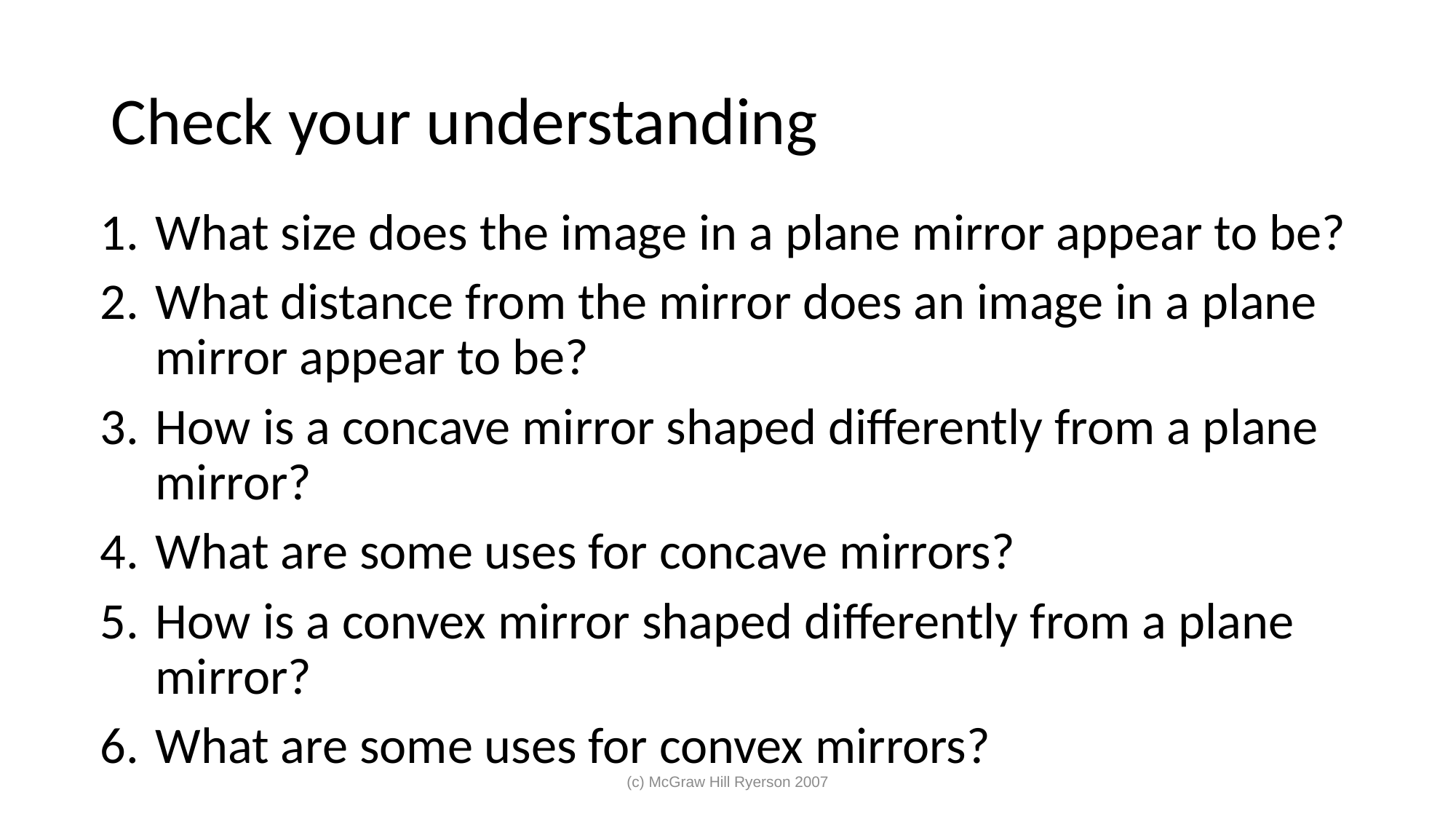

# Check your understanding
What size does the image in a plane mirror appear to be?
What distance from the mirror does an image in a plane mirror appear to be?
How is a concave mirror shaped differently from a plane mirror?
What are some uses for concave mirrors?
How is a convex mirror shaped differently from a plane mirror?
What are some uses for convex mirrors?
(c) McGraw Hill Ryerson 2007